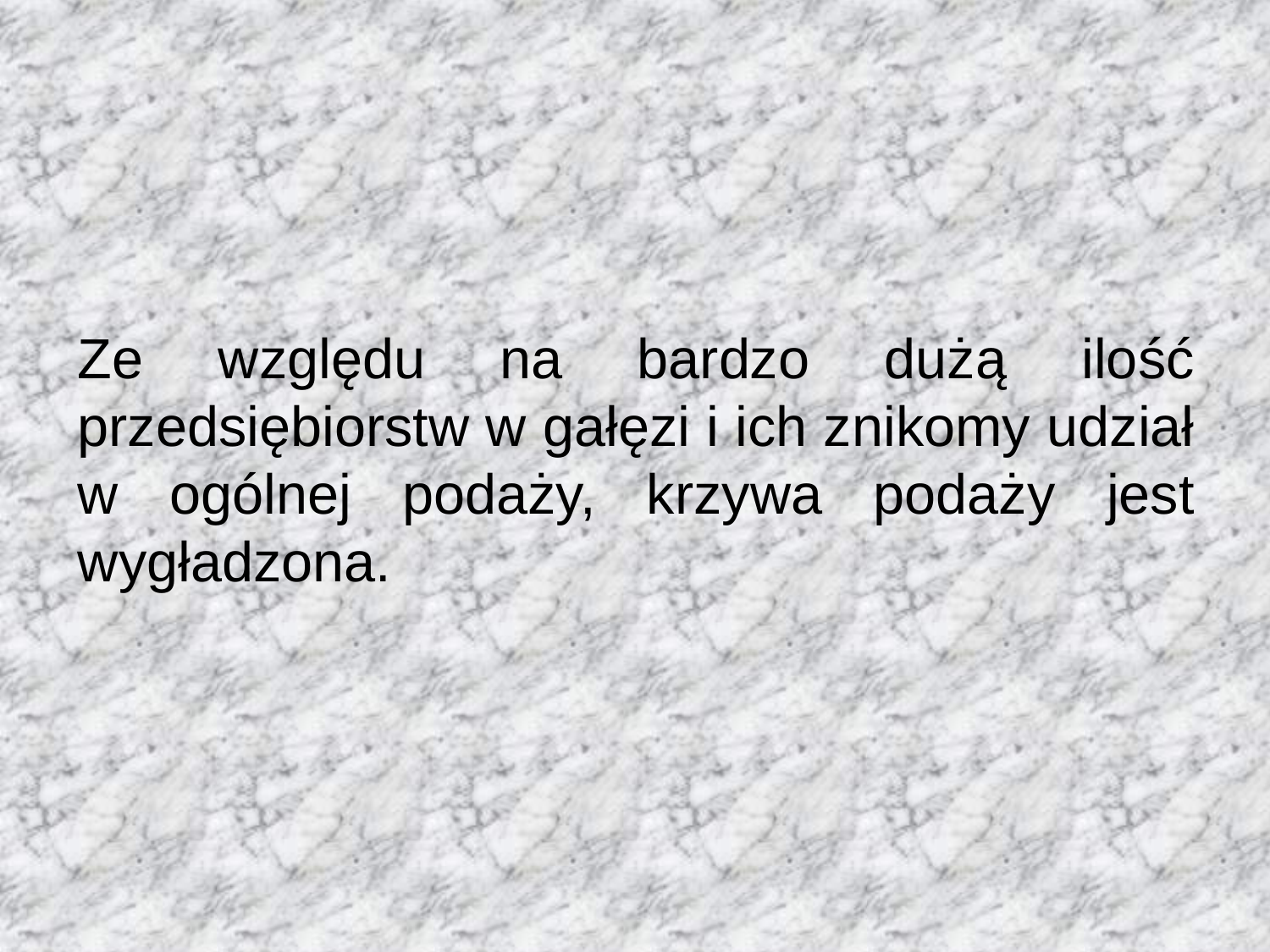

Ze względu na bardzo dużą ilość przedsiębiorstw w gałęzi i ich znikomy udział w ogólnej podaży, krzywa podaży jest wygładzona.